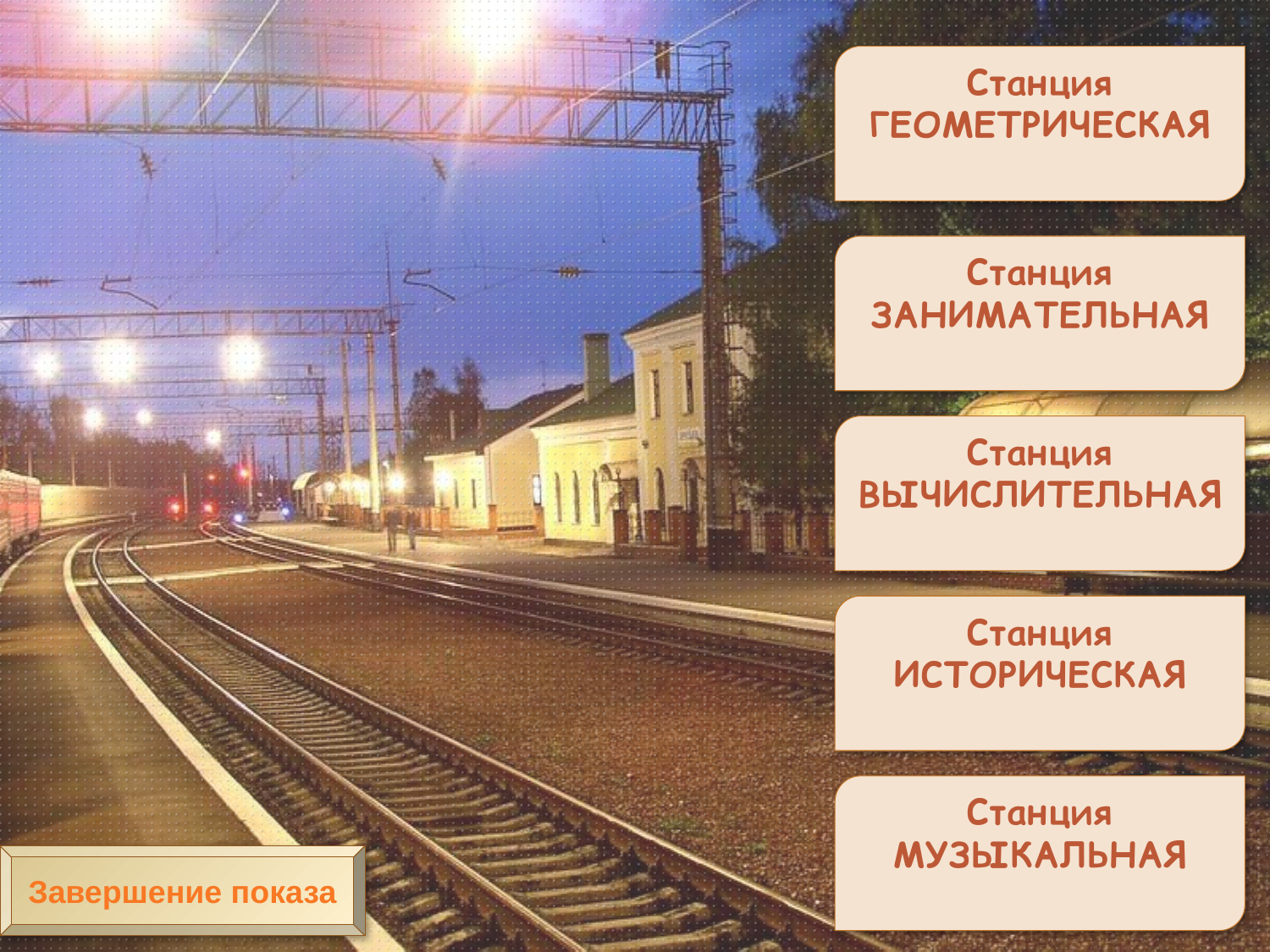

Станция ГЕОМЕТРИЧЕСКАЯ

Станция ЗАНИМАТЕЛЬНАЯ

Станция ВЫЧИСЛИТЕЛЬНАЯ

Станция ИСТОРИЧЕСКАЯ

Станция МУЗЫКАЛЬНАЯ

Завершение показа